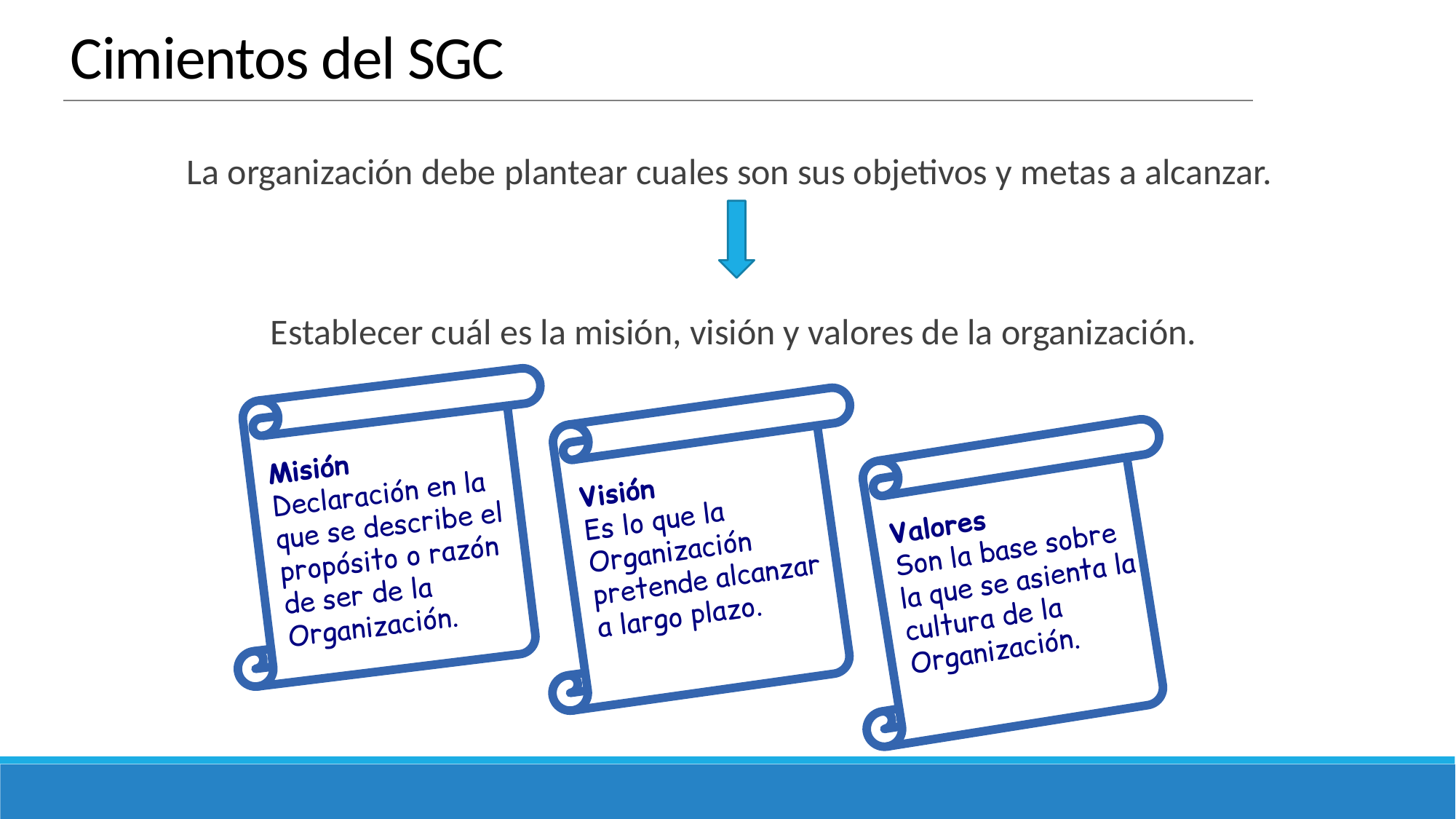

Cimientos del SGC
La organización debe plantear cuales son sus objetivos y metas a alcanzar.

Establecer cuál es la misión, visión y valores de la organización.

Misión
Declaración en la que se describe el propósito o razón de ser de la
Organización.

Visión
Es lo que la Organización pretende alcanzar a largo plazo.

Valores
Son la base sobre la que se asienta la cultura de la Organización.